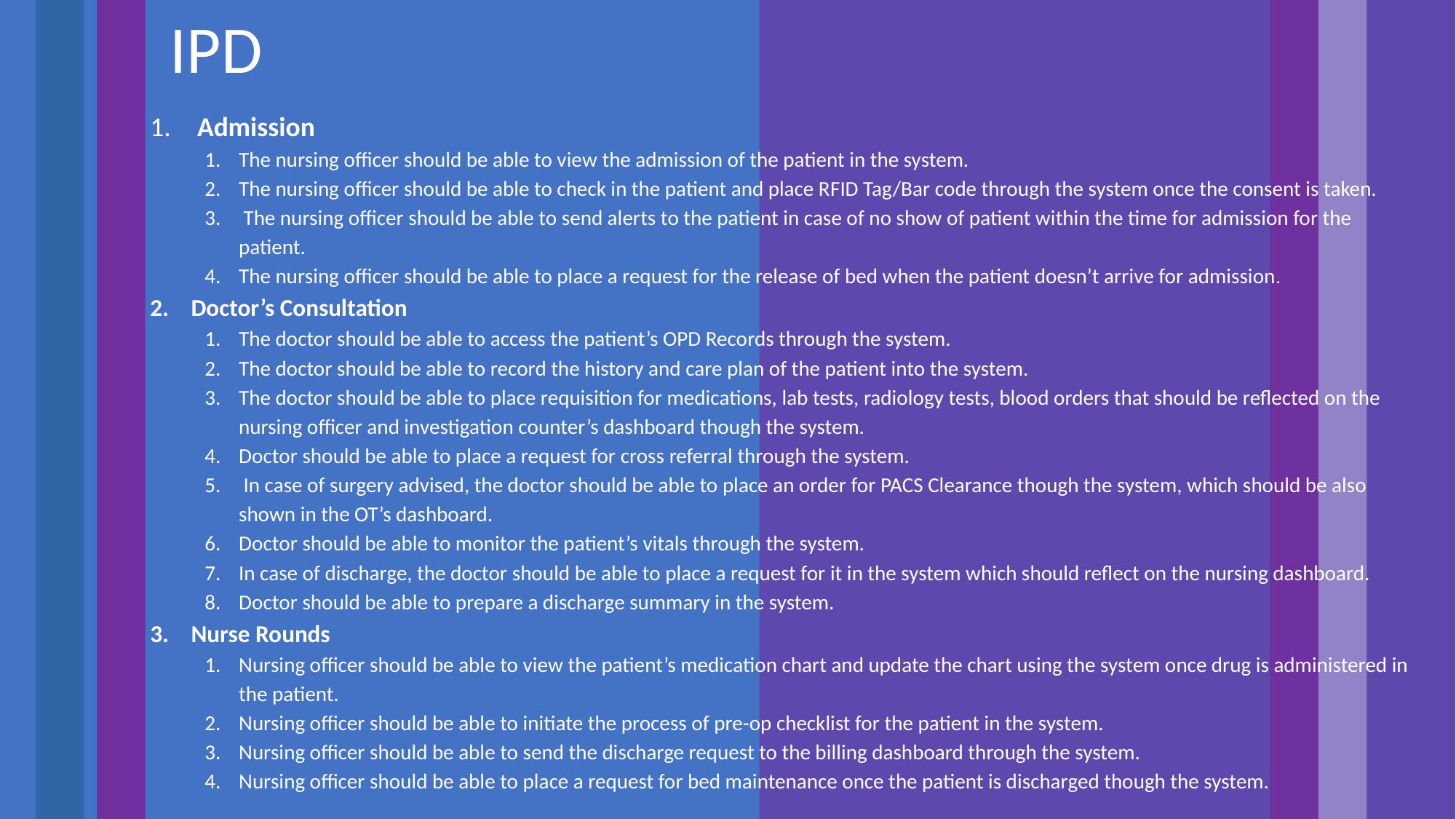

IPD
 Admission
The nursing officer should be able to view the admission of the patient in the system.
The nursing officer should be able to check in the patient and place RFID Tag/Bar code through the system once the consent is taken.
 The nursing officer should be able to send alerts to the patient in case of no show of patient within the time for admission for the patient.
The nursing officer should be able to place a request for the release of bed when the patient doesn’t arrive for admission.
Doctor’s Consultation
The doctor should be able to access the patient’s OPD Records through the system.
The doctor should be able to record the history and care plan of the patient into the system.
The doctor should be able to place requisition for medications, lab tests, radiology tests, blood orders that should be reflected on the nursing officer and investigation counter’s dashboard though the system.
Doctor should be able to place a request for cross referral through the system.
 In case of surgery advised, the doctor should be able to place an order for PACS Clearance though the system, which should be also shown in the OT’s dashboard.
Doctor should be able to monitor the patient’s vitals through the system.
In case of discharge, the doctor should be able to place a request for it in the system which should reflect on the nursing dashboard.
Doctor should be able to prepare a discharge summary in the system.
Nurse Rounds
Nursing officer should be able to view the patient’s medication chart and update the chart using the system once drug is administered in the patient.
Nursing officer should be able to initiate the process of pre-op checklist for the patient in the system.
Nursing officer should be able to send the discharge request to the billing dashboard through the system.
Nursing officer should be able to place a request for bed maintenance once the patient is discharged though the system.